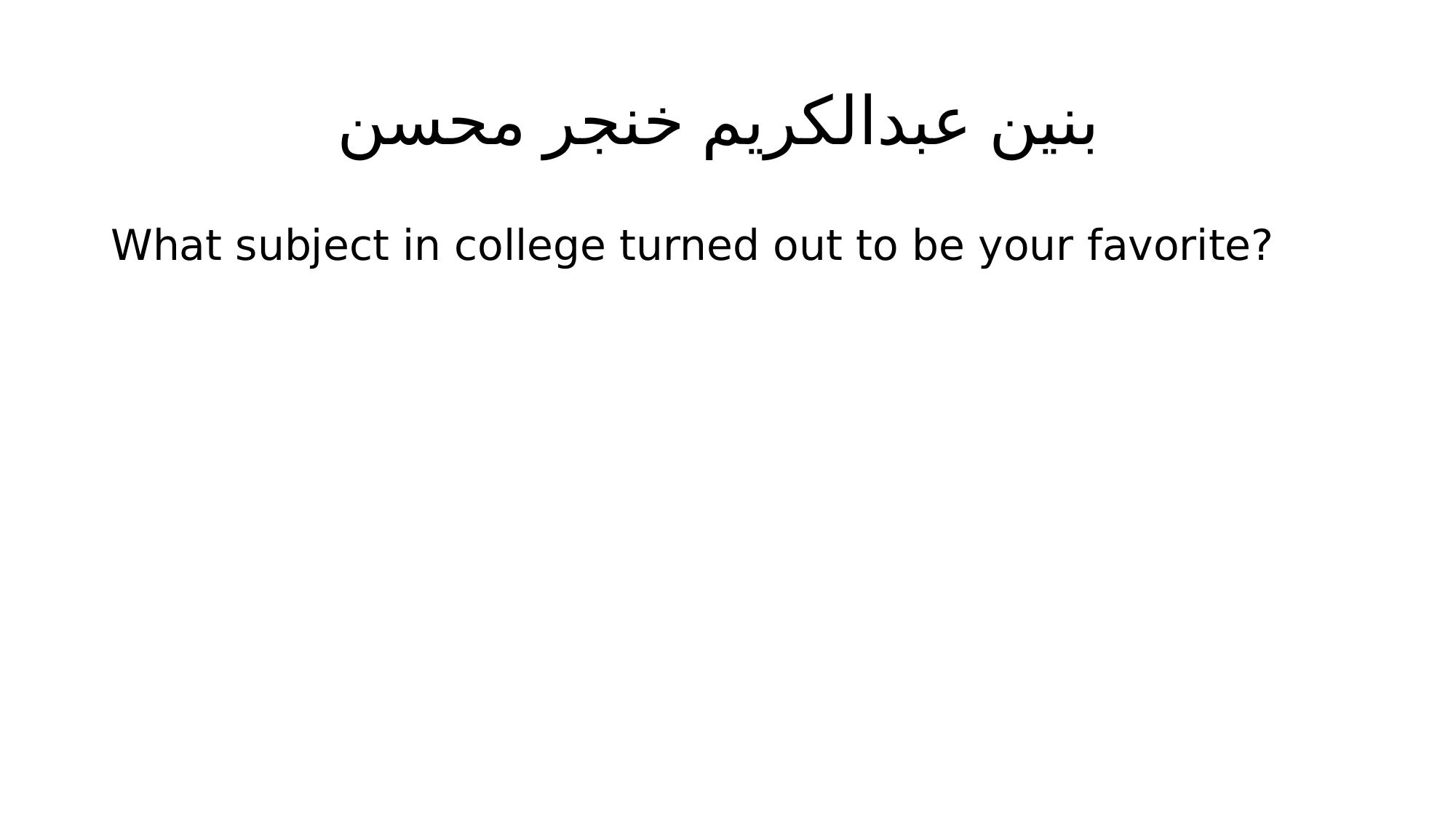

# بنين عبدالكريم خنجر محسن
What subject in college turned out to be your favorite?